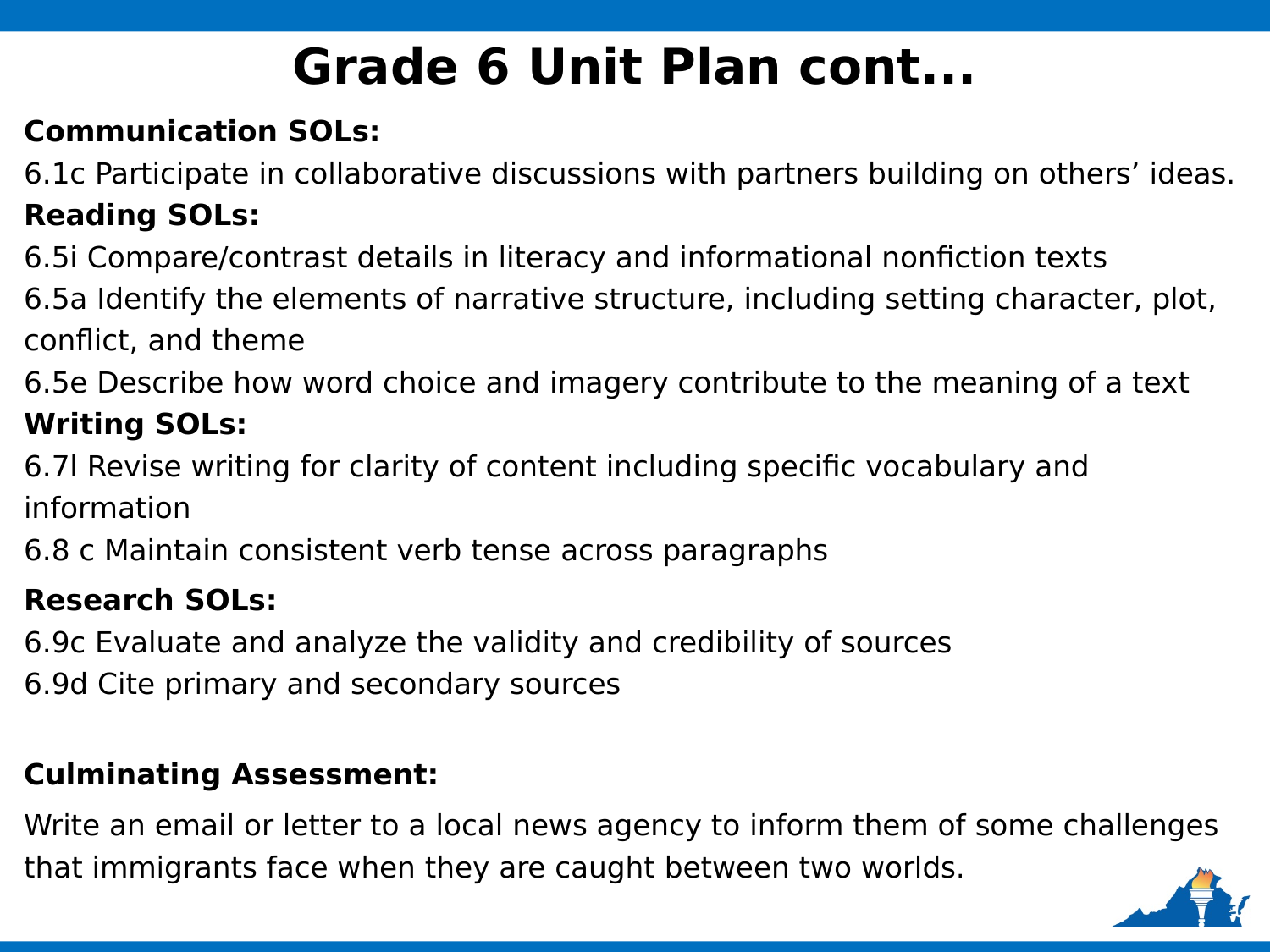

# Grade 6 Unit Plan cont...
Communication SOLs:
6.1c Participate in collaborative discussions with partners building on others’ ideas.
Reading SOLs:
6.5i Compare/contrast details in literacy and informational nonfiction texts
6.5a Identify the elements of narrative structure, including setting character, plot, conflict, and theme
6.5e Describe how word choice and imagery contribute to the meaning of a text
Writing SOLs:
6.7l Revise writing for clarity of content including specific vocabulary and information
6.8 c Maintain consistent verb tense across paragraphs
Research SOLs:
6.9c Evaluate and analyze the validity and credibility of sources
6.9d Cite primary and secondary sources

Culminating Assessment:
Write an email or letter to a local news agency to inform them of some challenges that immigrants face when they are caught between two worlds.